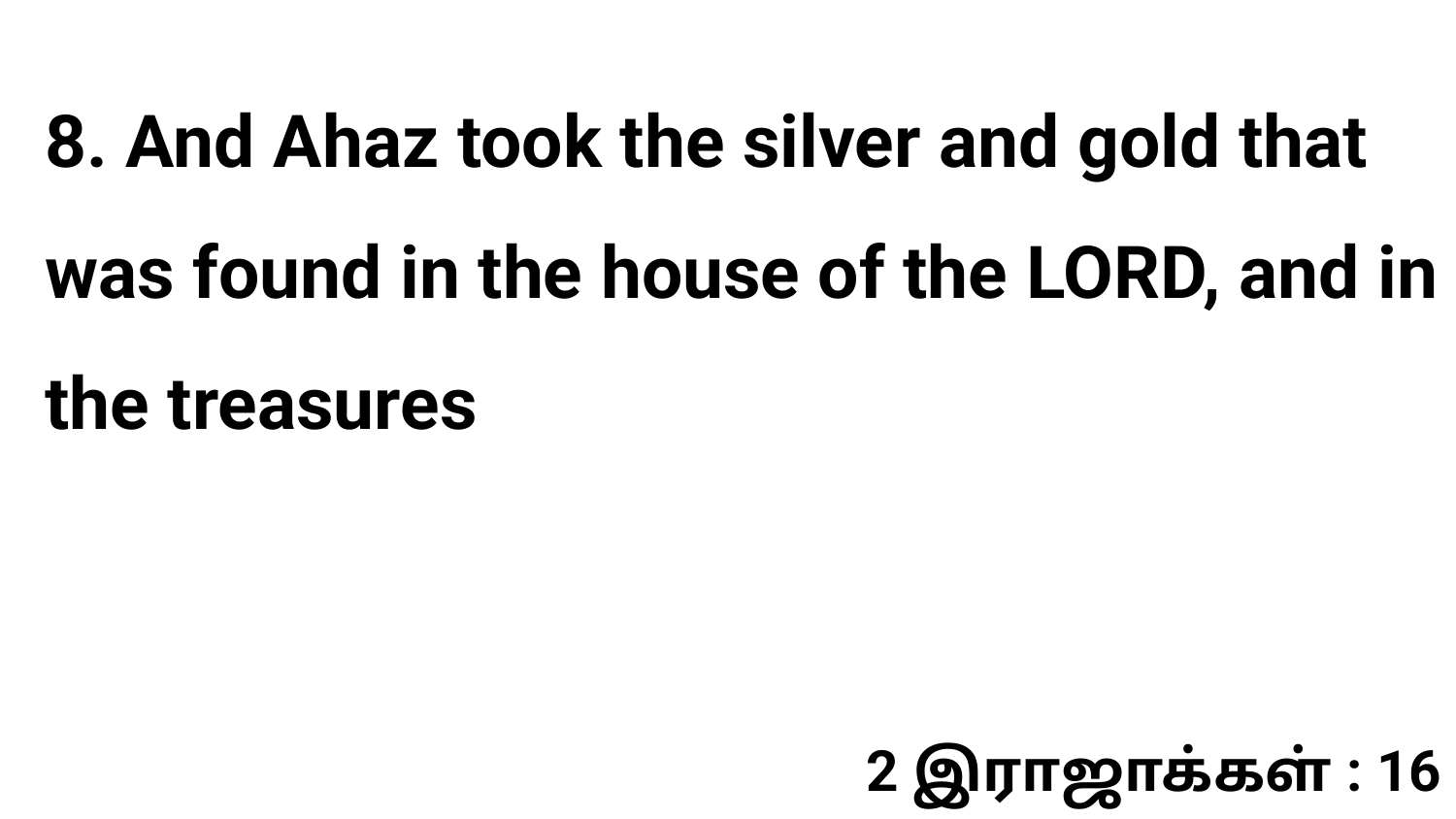

8. And Ahaz took the silver and gold that was found in the house of the LORD, and in the treasures
2 இராஜாக்கள் : 16